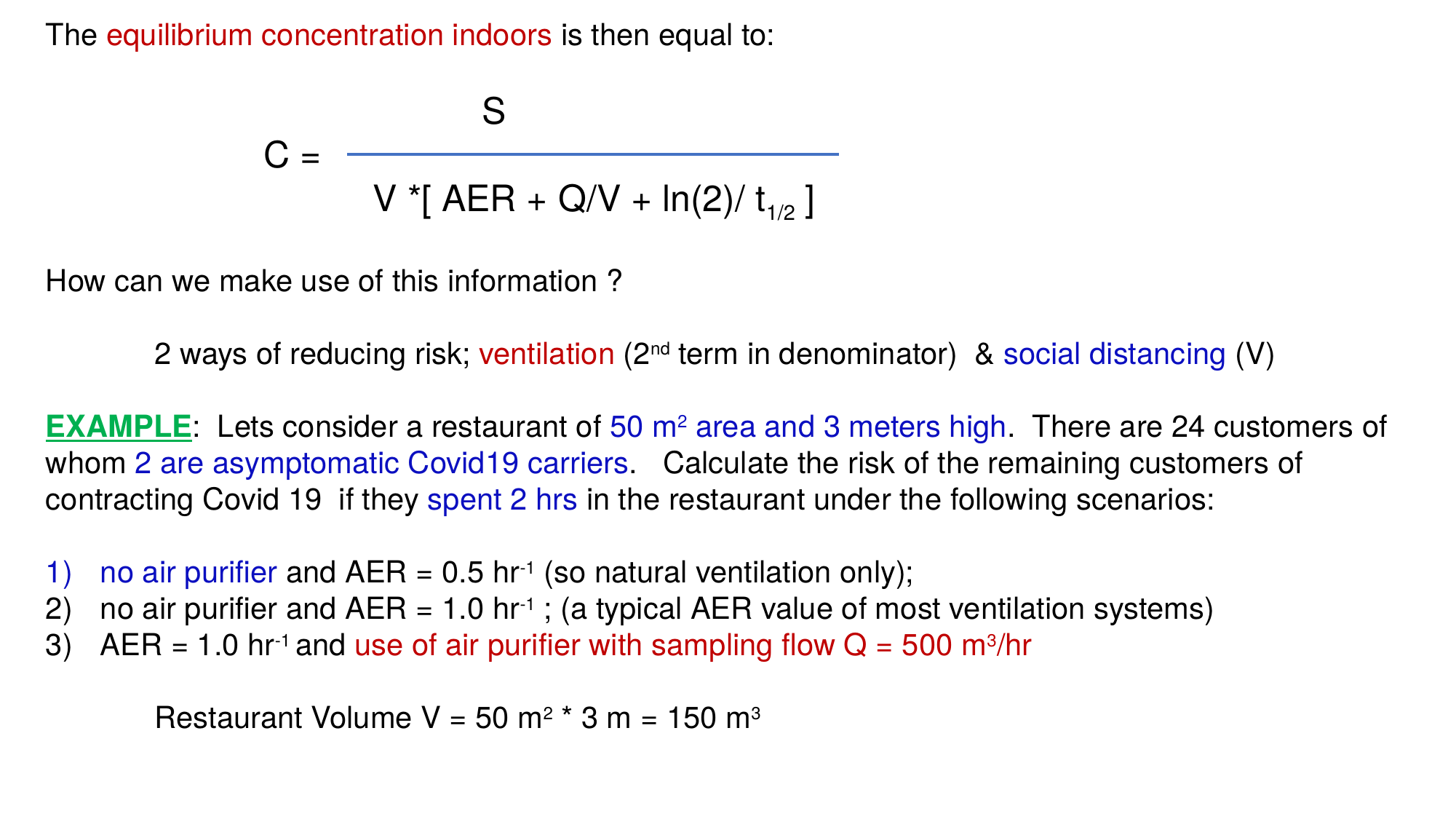

The equilibrium concentration indoors is then equal to:

				S
		C =
			V *[ AER + Q/V + ln(2)/ t1/2 ]

How can we make use of this information ?

	2 ways of reducing risk; ventilation (2nd term in denominator)  & social distancing (V)

EXAMPLE:  Lets consider a restaurant of 50 m2 area and 3 meters high.  There are 24 customers of whom 2 are asymptomatic Covid19 carriers.   Calculate the risk of the remaining customers of contracting Covid 19  if they spent 2 hrs in the restaurant under the following scenarios:

no air purifier and AER = 0.5 hr-1 (so natural ventilation only);
no air purifier and AER = 1.0 hr-1 ; (a typical AER value of most ventilation systems)
AER = 1.0 hr-1 and use of air purifier with sampling flow Q = 500 m3/hr

	Restaurant Volume V = 50 m2 * 3 m = 150 m3